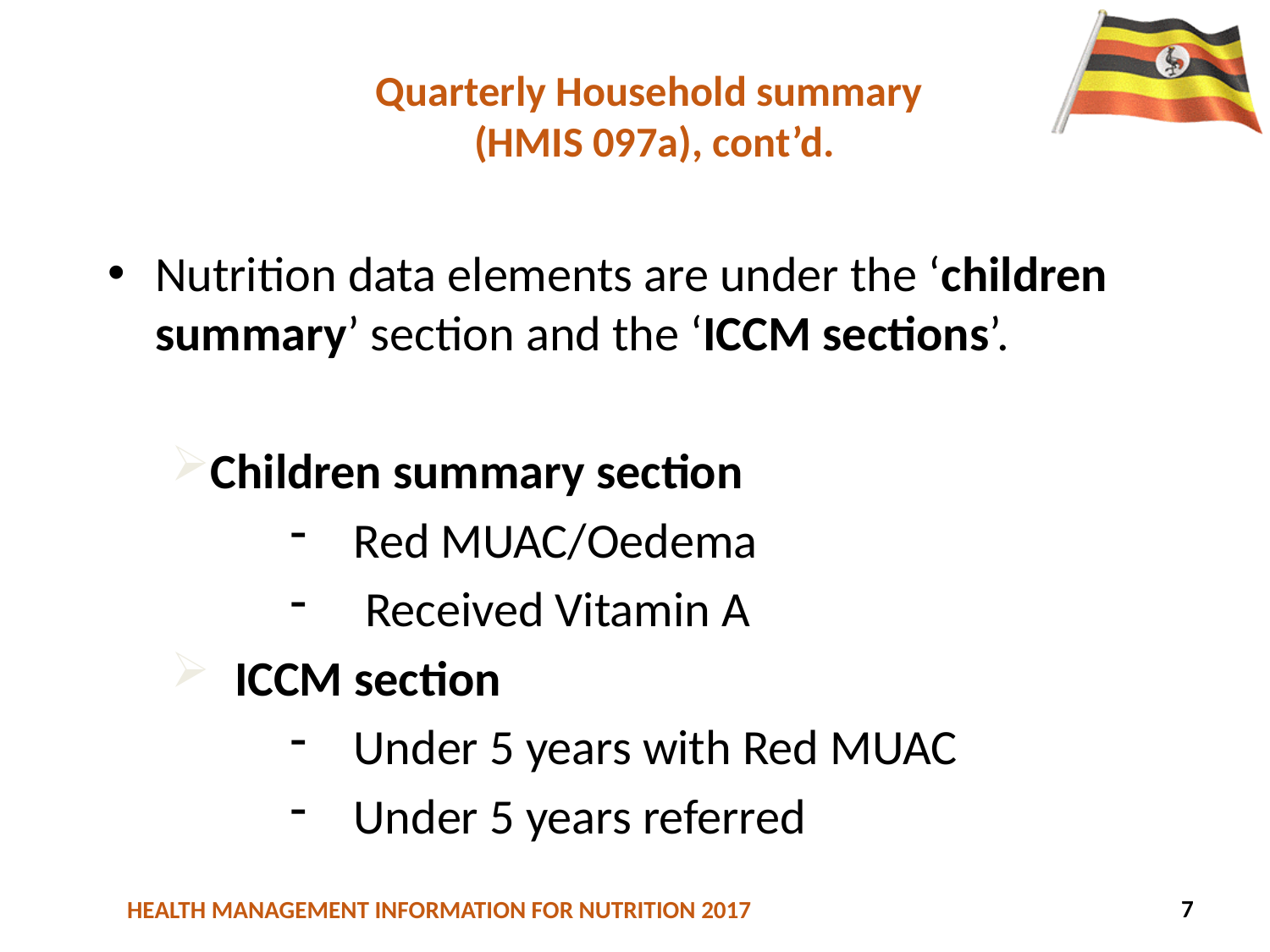

# Quarterly Household summary (HMIS 097a), cont’d.
Nutrition data elements are under the ‘children summary’ section and the ‘ICCM sections’.

Children summary section
Red MUAC/Oedema
 Received Vitamin A
ICCM section
Under 5 years with Red MUAC
Under 5 years referred

7